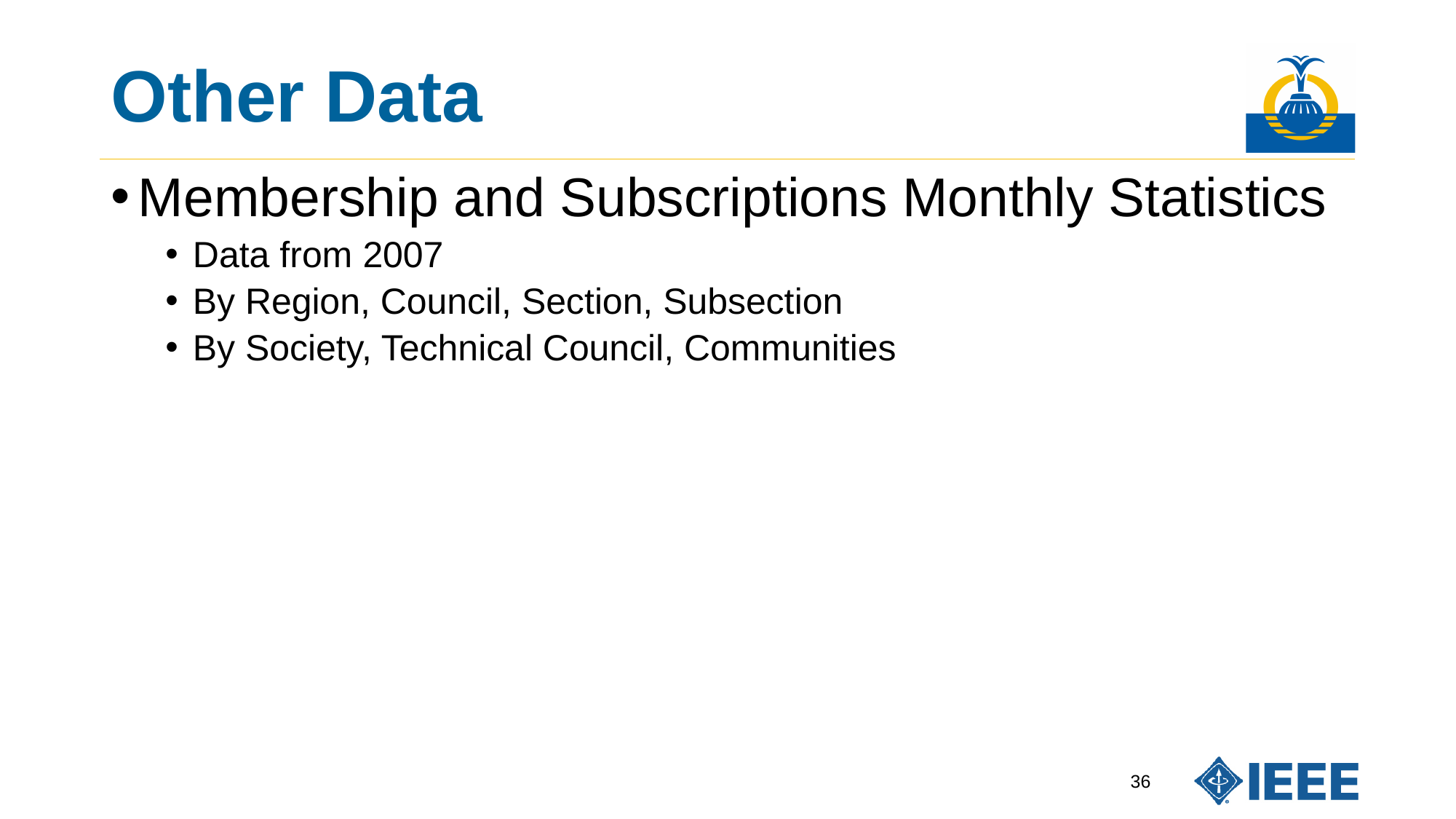

# Other Data
Membership and Subscriptions Monthly Statistics
Data from 2007
By Region, Council, Section, Subsection
By Society, Technical Council, Communities

36